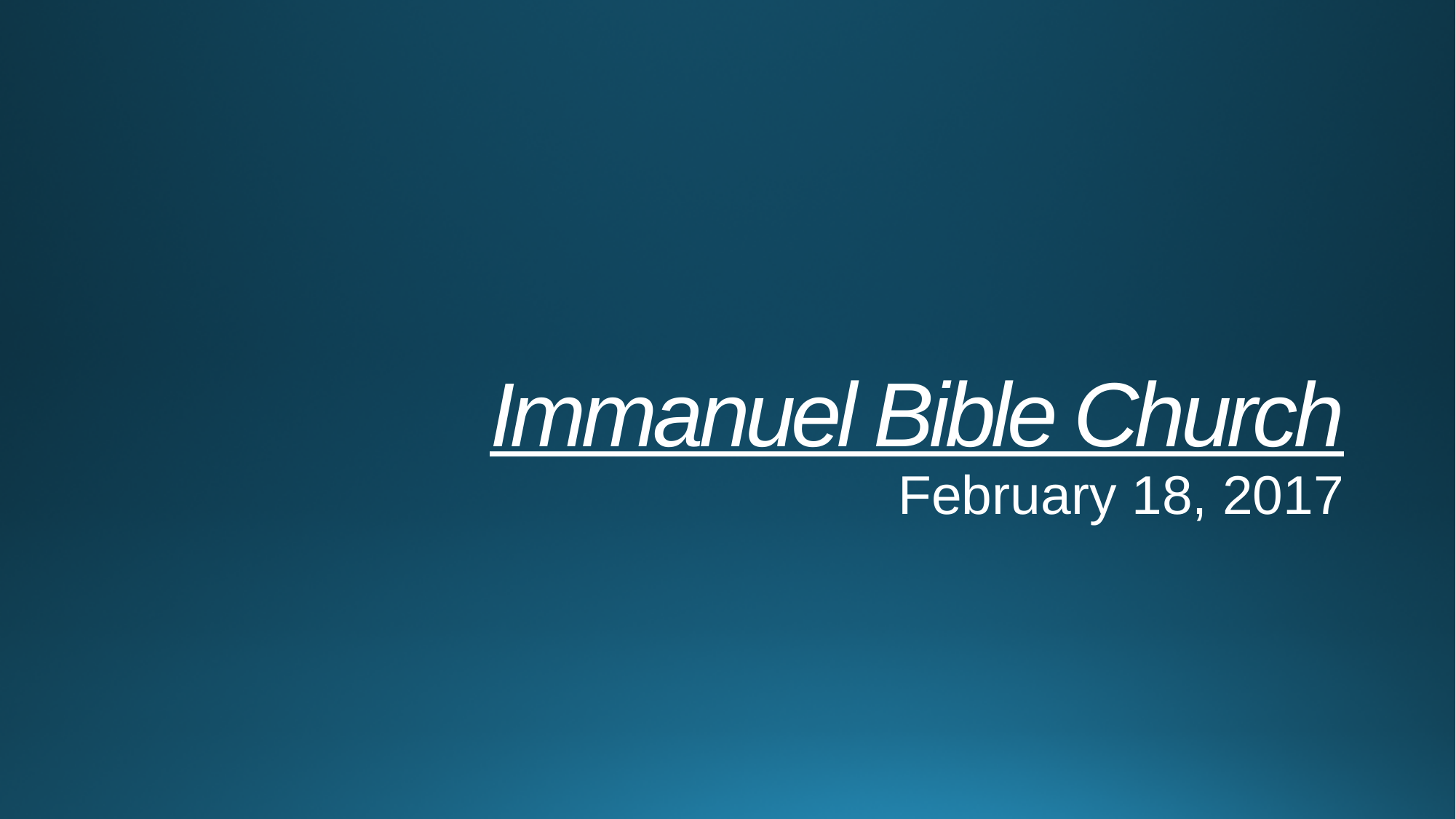

# Immanuel Bible Church
February 18, 2017